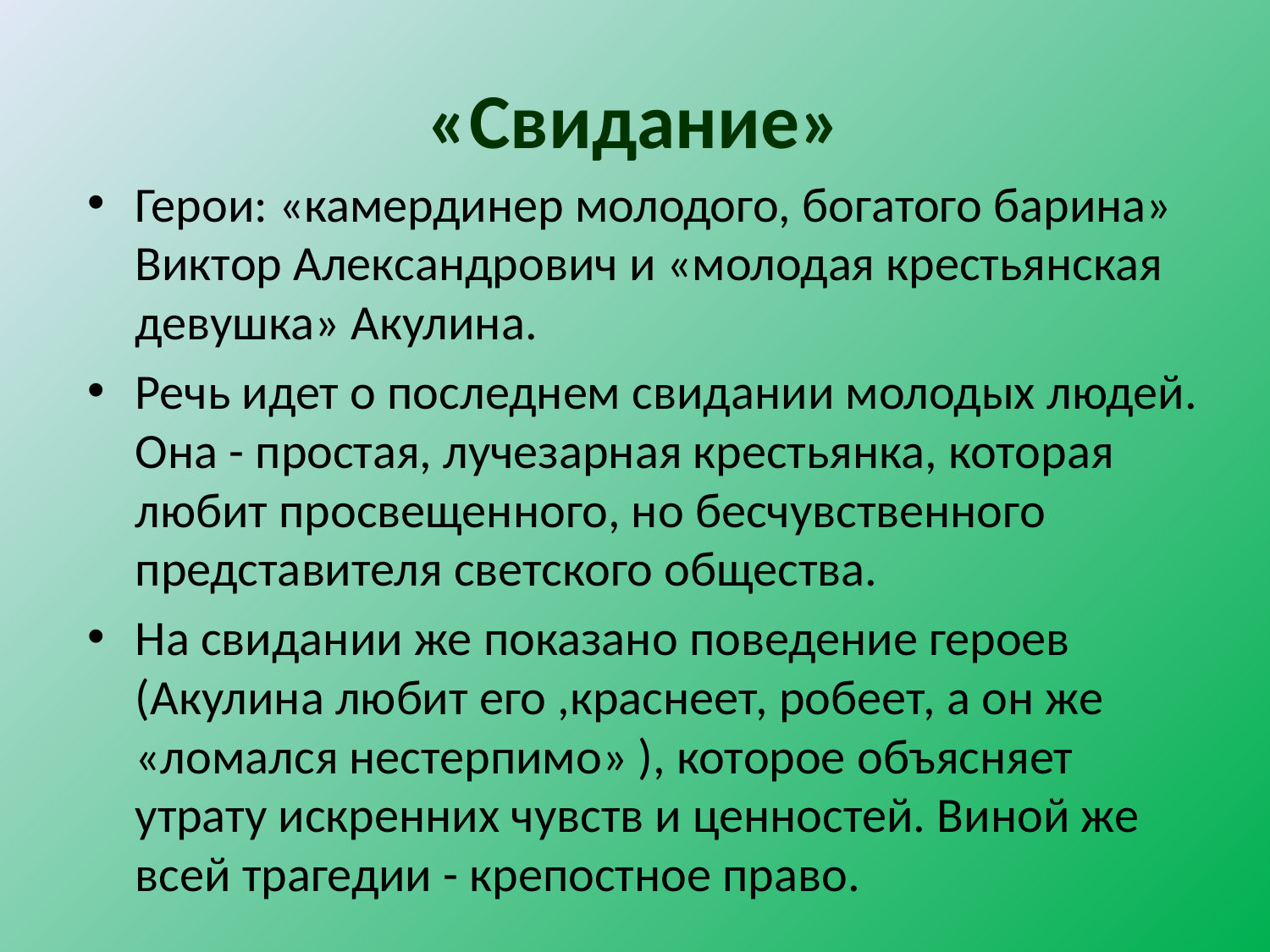

# «Свидание»
Герои: «камердинер молодого, богатого барина» Виктор Александрович и «молодая крестьянская девушка» Акулина.
Речь идет о последнем свидании молодых людей. Она - простая, лучезарная крестьянка, которая любит просвещенного, но бесчувственного представителя светского общества.
На свидании же показано поведение героев (Акулина любит его ,краснеет, робеет, а он же «ломался нестерпимо» ), которое объясняет утрату искренних чувств и ценностей. Виной же всей трагедии - крепостное право.